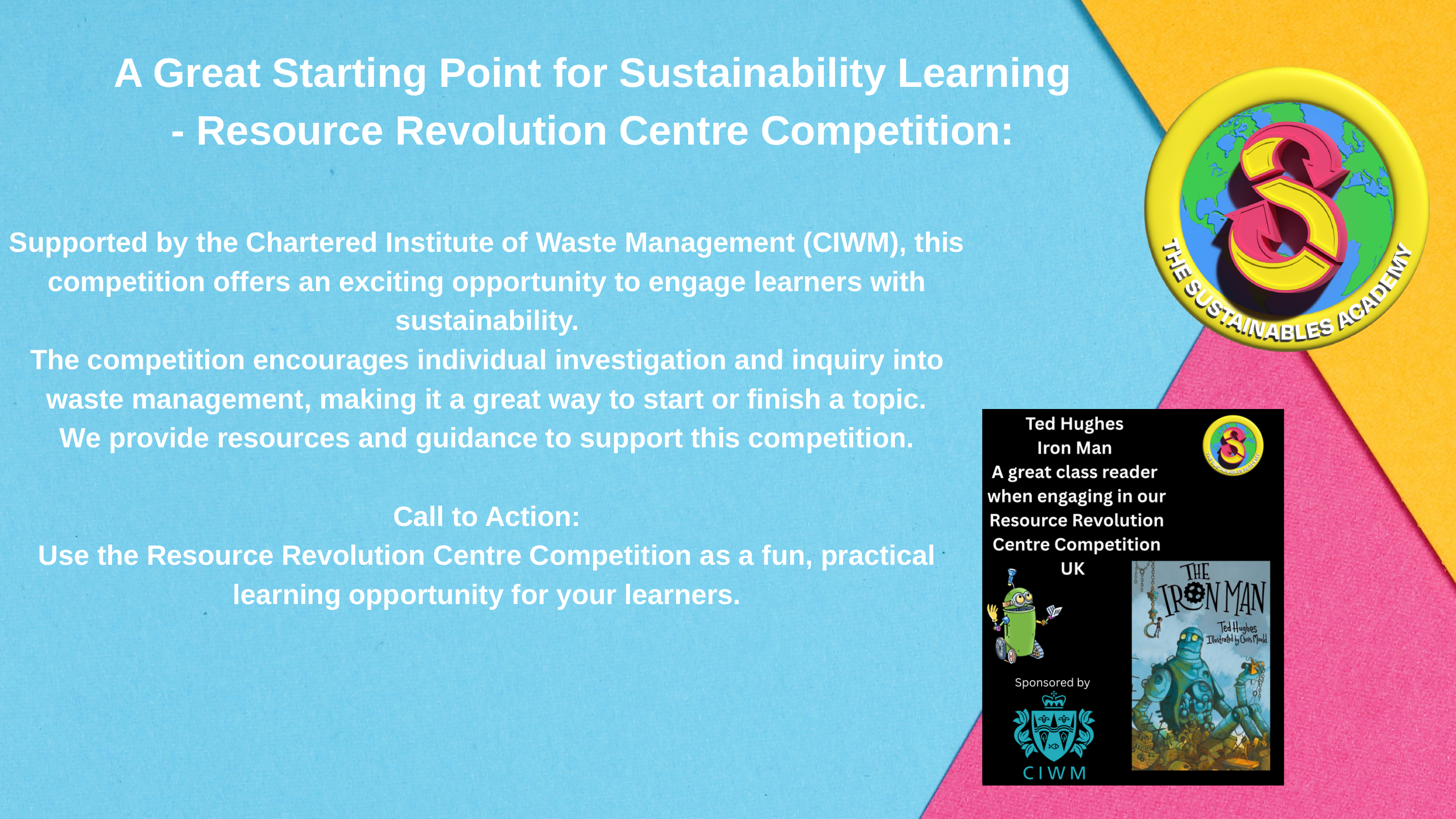

A Great Starting Point for Sustainability Learning
- Resource Revolution Centre Competition:

Supported by the Chartered Institute of Waste Management (CIWM), this competition offers an exciting opportunity to engage learners with sustainability.
The competition encourages individual investigation and inquiry into waste management, making it a great way to start or finish a topic.
We provide resources and guidance to support this competition.

Call to Action:
Use the Resource Revolution Centre Competition as a fun, practical learning opportunity for your learners.